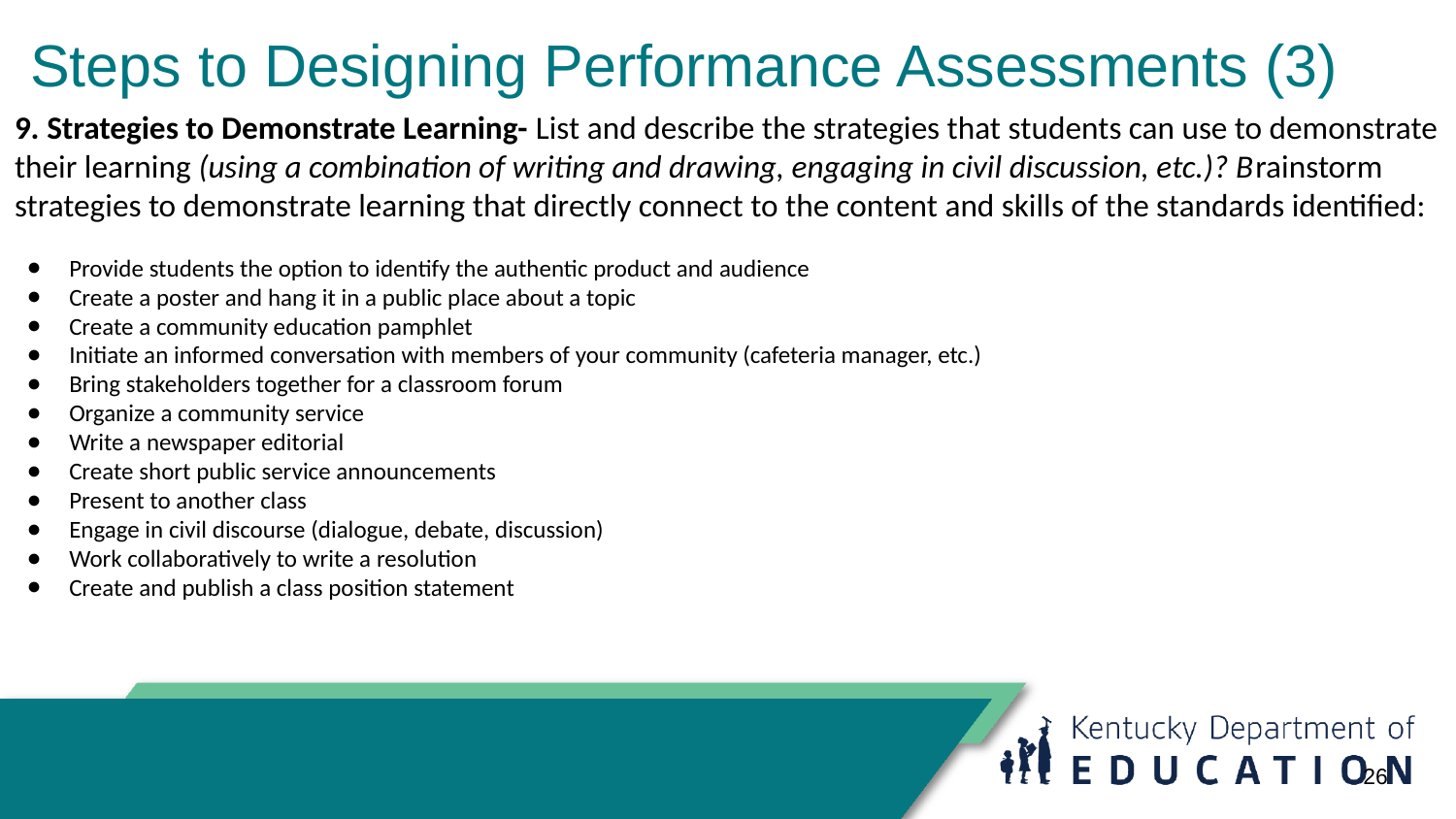

# Steps to Designing Performance Assessments (3)
9. Strategies to Demonstrate Learning- List and describe the strategies that students can use to demonstrate their learning (using a combination of writing and drawing, engaging in civil discussion, etc.)? Brainstorm strategies to demonstrate learning that directly connect to the content and skills of the standards identified:

Provide students the option to identify the authentic product and audience
Create a poster and hang it in a public place about a topic
Create a community education pamphlet
Initiate an informed conversation with members of your community (cafeteria manager, etc.)
Bring stakeholders together for a classroom forum
Organize a community service
Write a newspaper editorial
Create short public service announcements
Present to another class
Engage in civil discourse (dialogue, debate, discussion)
Work collaboratively to write a resolution
Create and publish a class position statement

26